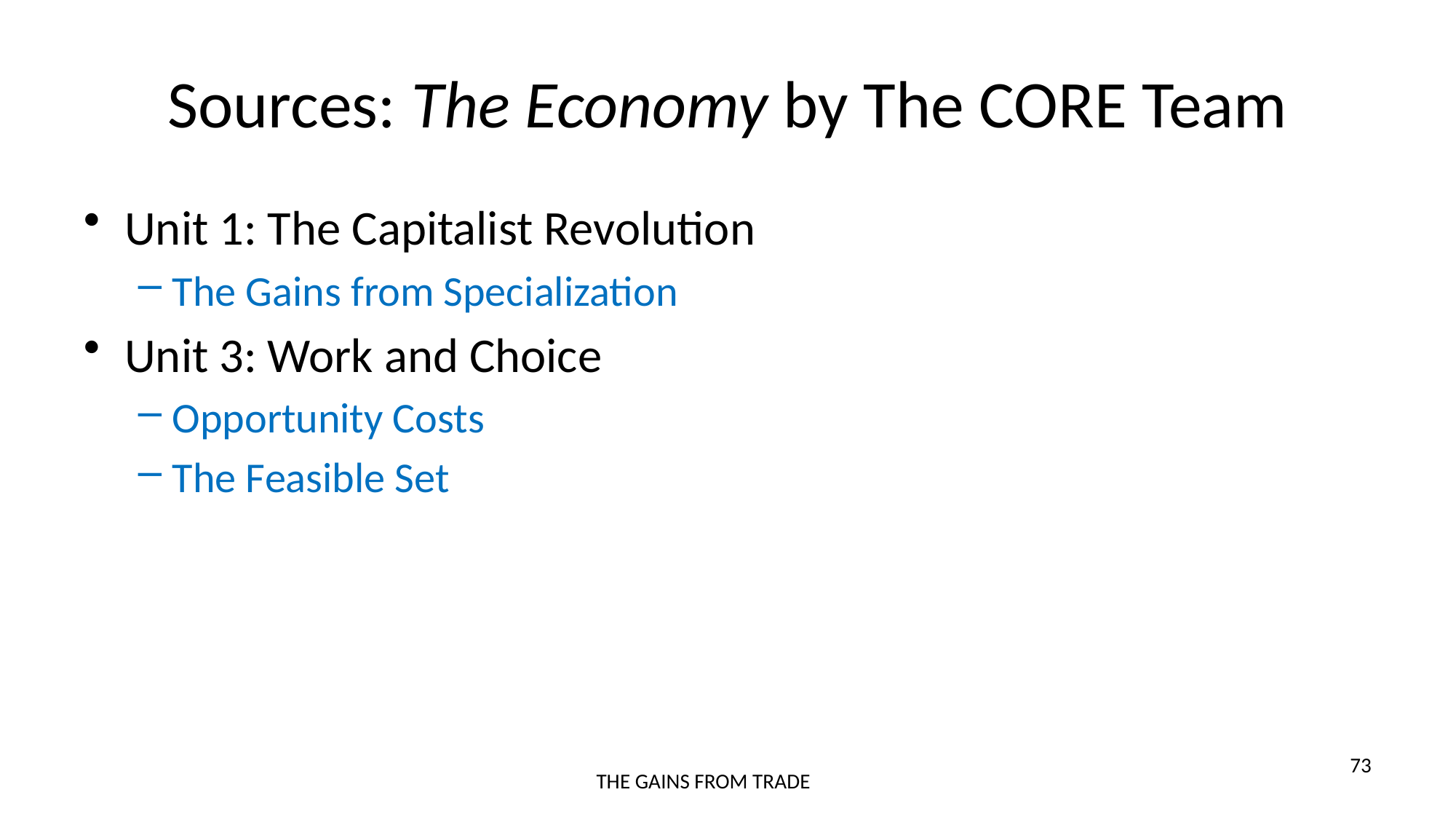

# Sources: The Economy by The CORE Team
Unit 1: The Capitalist Revolution
The Gains from Specialization
Unit 3: Work and Choice
Opportunity Costs
The Feasible Set
73
THE GAINS FROM TRADE